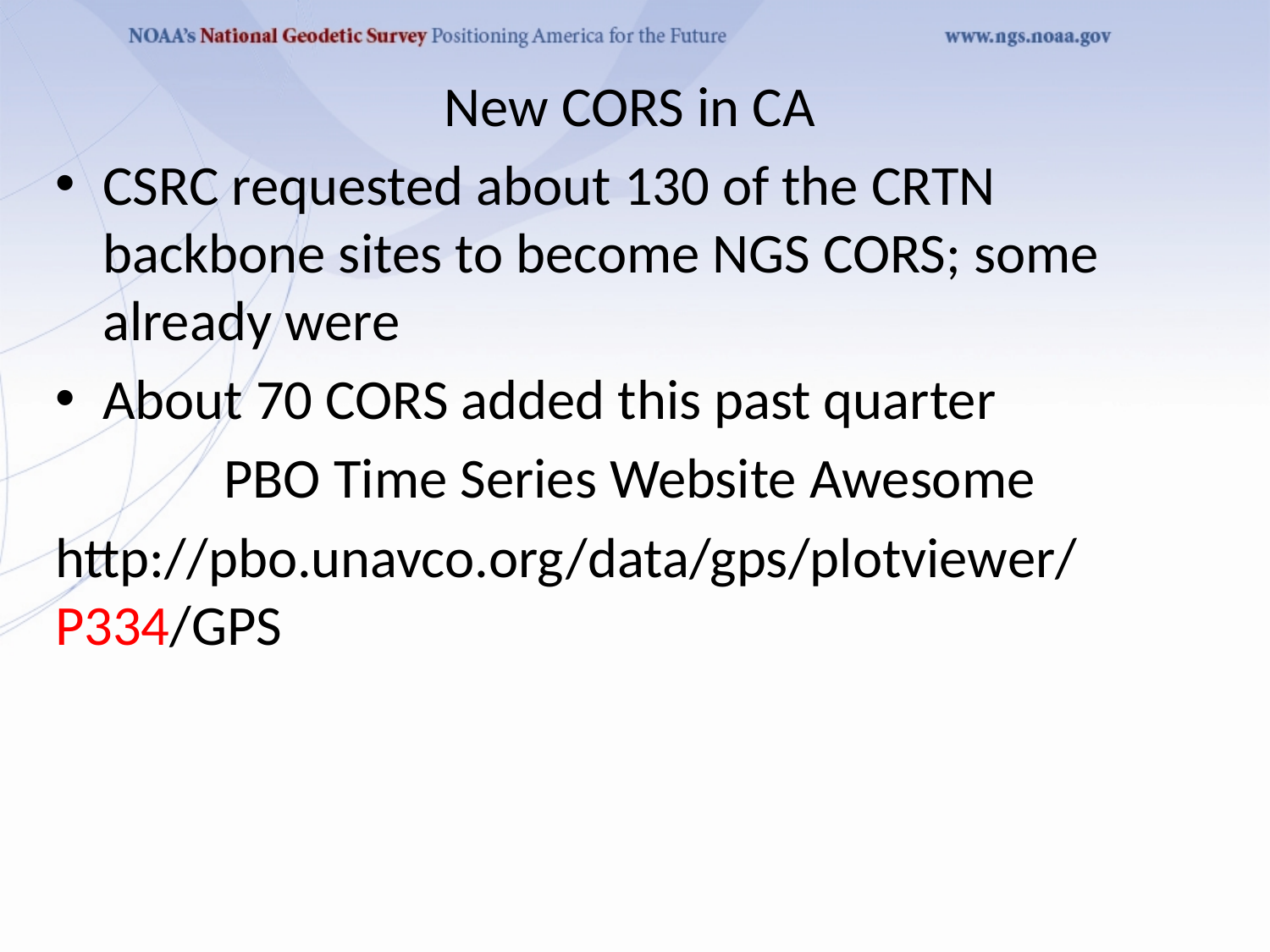

New CORS in CA
CSRC requested about 130 of the CRTN backbone sites to become NGS CORS; some already were
About 70 CORS added this past quarter
PBO Time Series Website Awesome
http://pbo.unavco.org/data/gps/plotviewer/P334/GPS